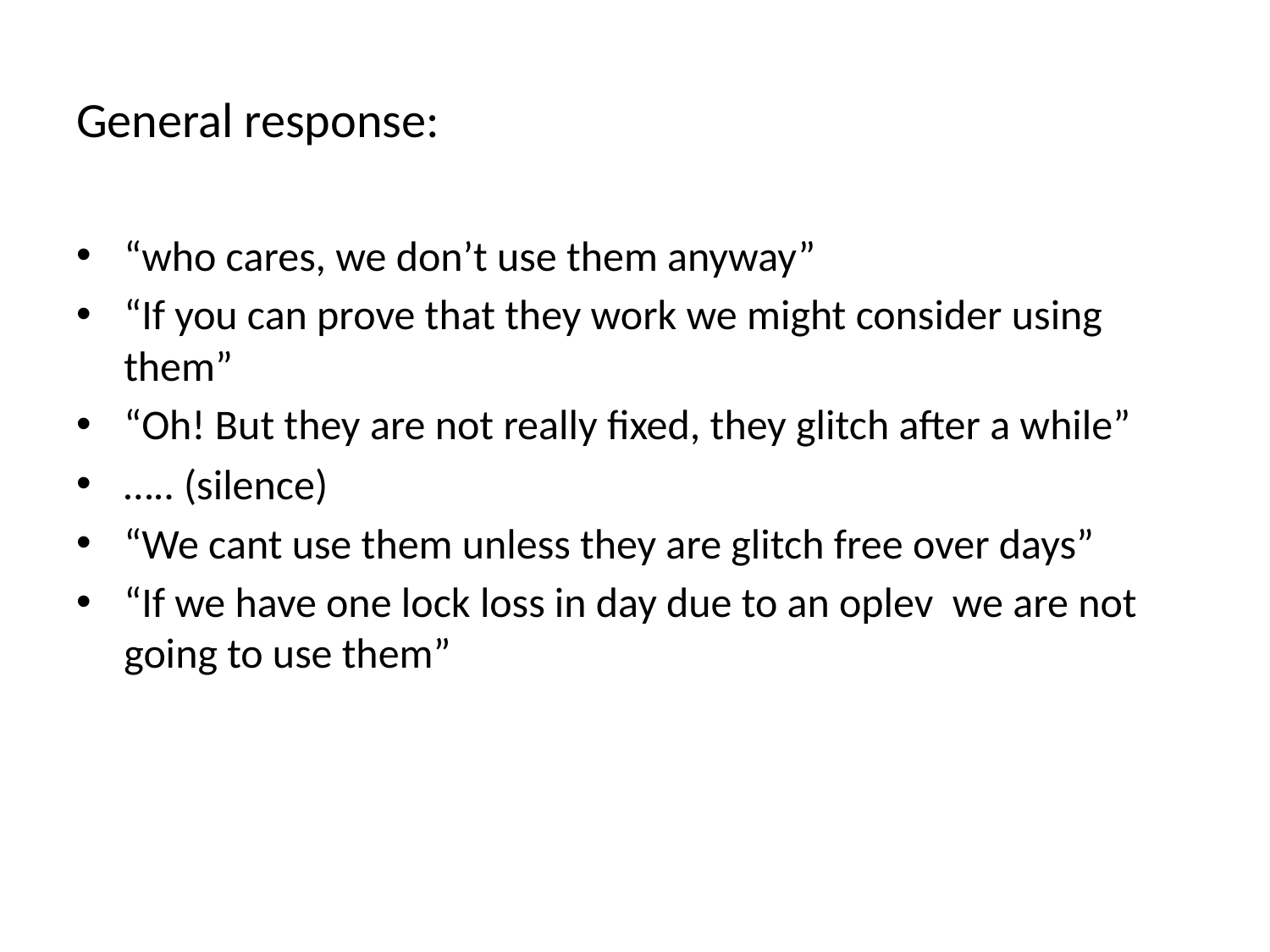

# General response:
“who cares, we don’t use them anyway”
“If you can prove that they work we might consider using them”
“Oh! But they are not really fixed, they glitch after a while”
….. (silence)
“We cant use them unless they are glitch free over days”
“If we have one lock loss in day due to an oplev  we are not going to use them”